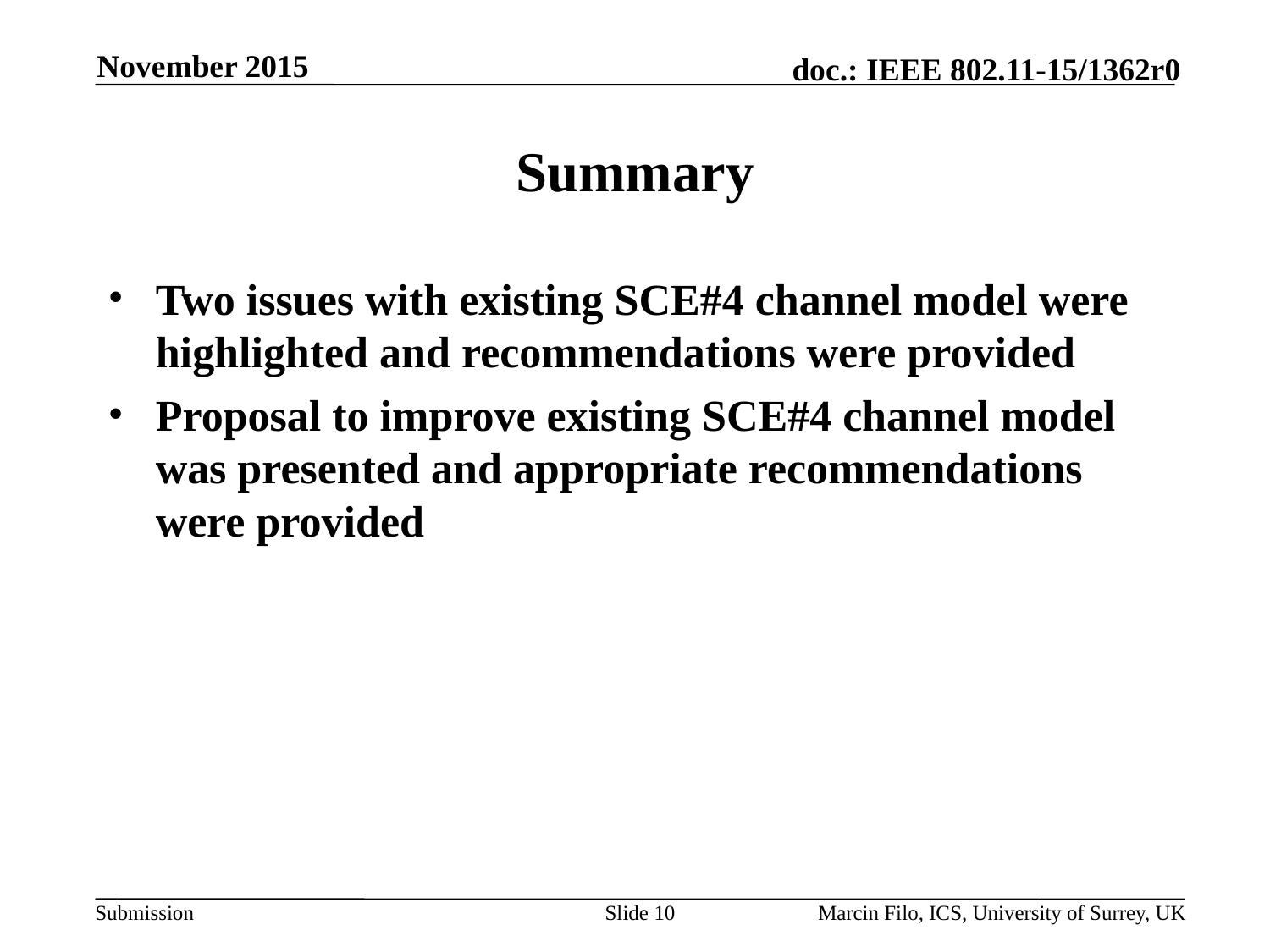

November 2015
# Summary
Two issues with existing SCE#4 channel model were highlighted and recommendations were provided
Proposal to improve existing SCE#4 channel model was presented and appropriate recommendations were provided
Slide 10
Marcin Filo, ICS, University of Surrey, UK